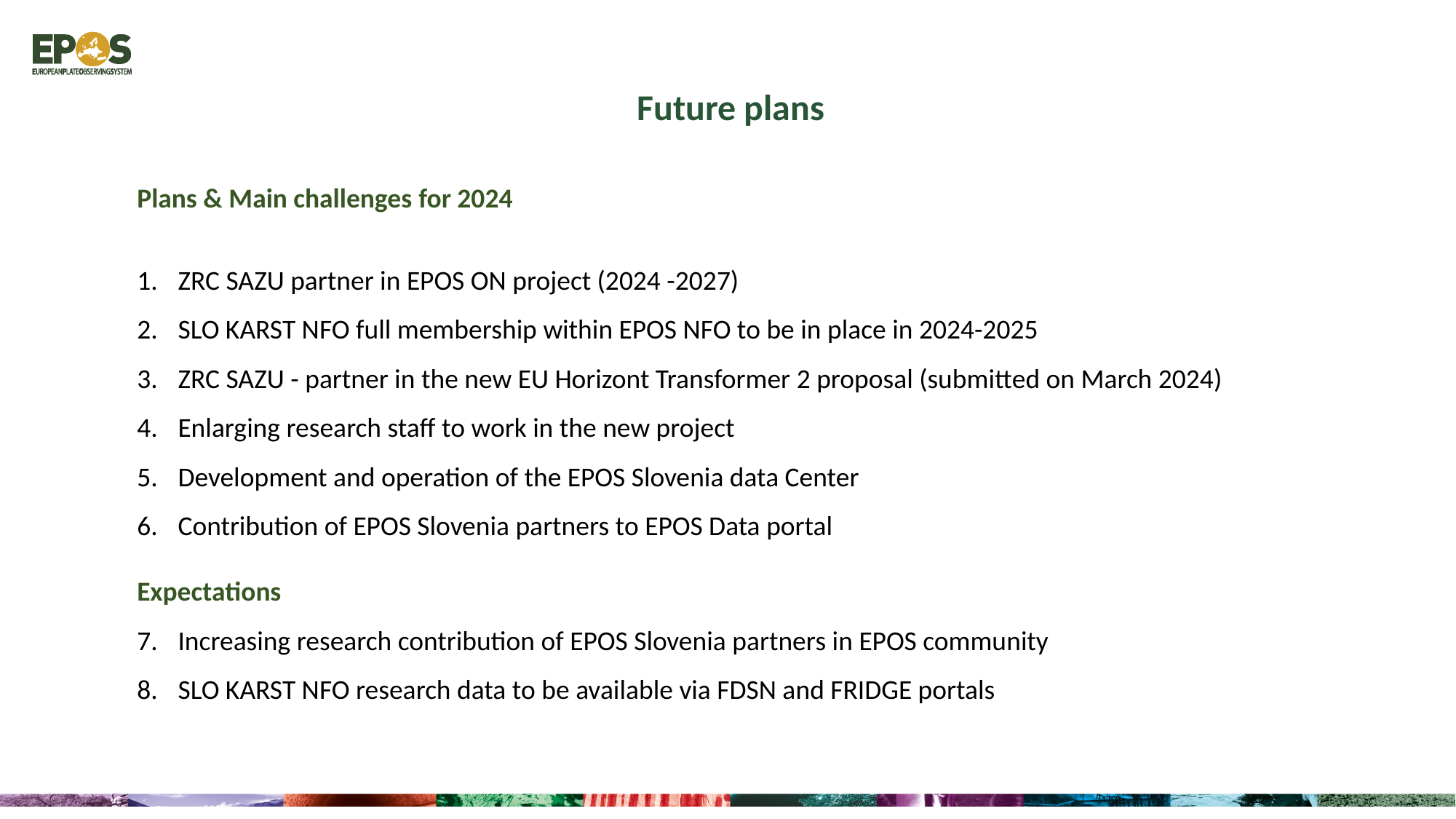

Future plans
Plans & Main challenges for 2024

ZRC SAZU partner in EPOS ON project (2024 -2027)
SLO KARST NFO full membership within EPOS NFO to be in place in 2024-2025
ZRC SAZU - partner in the new EU Horizont Transformer 2 proposal (submitted on March 2024)
Enlarging research staff to work in the new project
Development and operation of the EPOS Slovenia data Center
Contribution of EPOS Slovenia partners to EPOS Data portal

Expectations
Increasing research contribution of EPOS Slovenia partners in EPOS community
SLO KARST NFO research data to be available via FDSN and FRIDGE portals